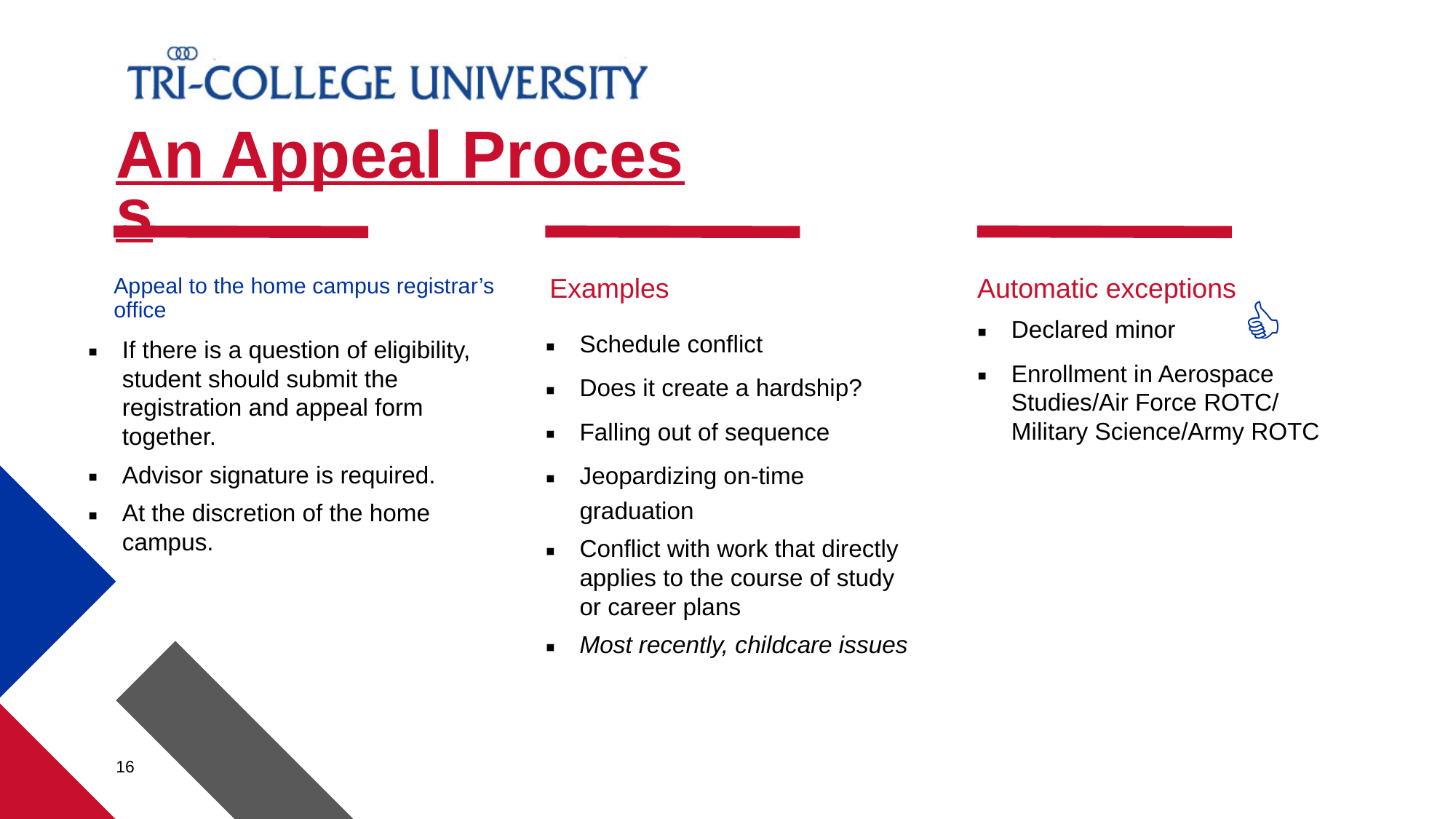

# An Appeal Process
Examples
Appeal to the home campus registrar’s office
Automatic exceptions
👍
Declared minor
Enrollment in Aerospace Studies/Air Force ROTC/ Military Science/Army ROTC
Schedule conflict
Does it create a hardship?
Falling out of sequence
Jeopardizing on-time graduation
Conflict with work that directly applies to the course of study or career plans
Most recently, childcare issues
If there is a question of eligibility, student should submit the registration and appeal form together.
Advisor signature is required.
At the discretion of the home campus.
16